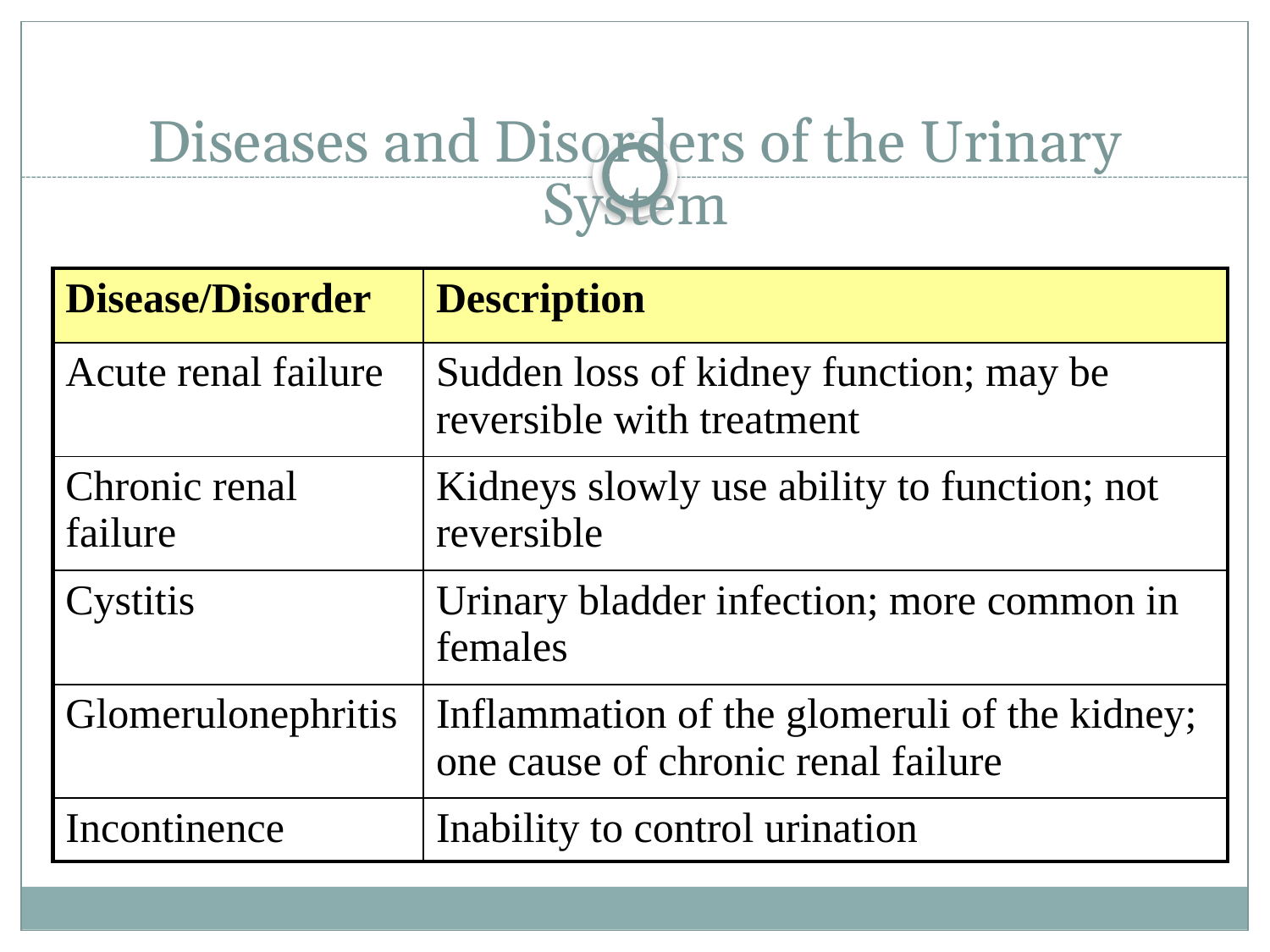

# Diseases and Disorders of the Urinary System
| Disease/Disorder | Description |
| --- | --- |
| Acute renal failure | Sudden loss of kidney function; may be reversible with treatment |
| Chronic renal failure | Kidneys slowly use ability to function; not reversible |
| Cystitis | Urinary bladder infection; more common in females |
| Glomerulonephritis | Inflammation of the glomeruli of the kidney; one cause of chronic renal failure |
| Incontinence | Inability to control urination |